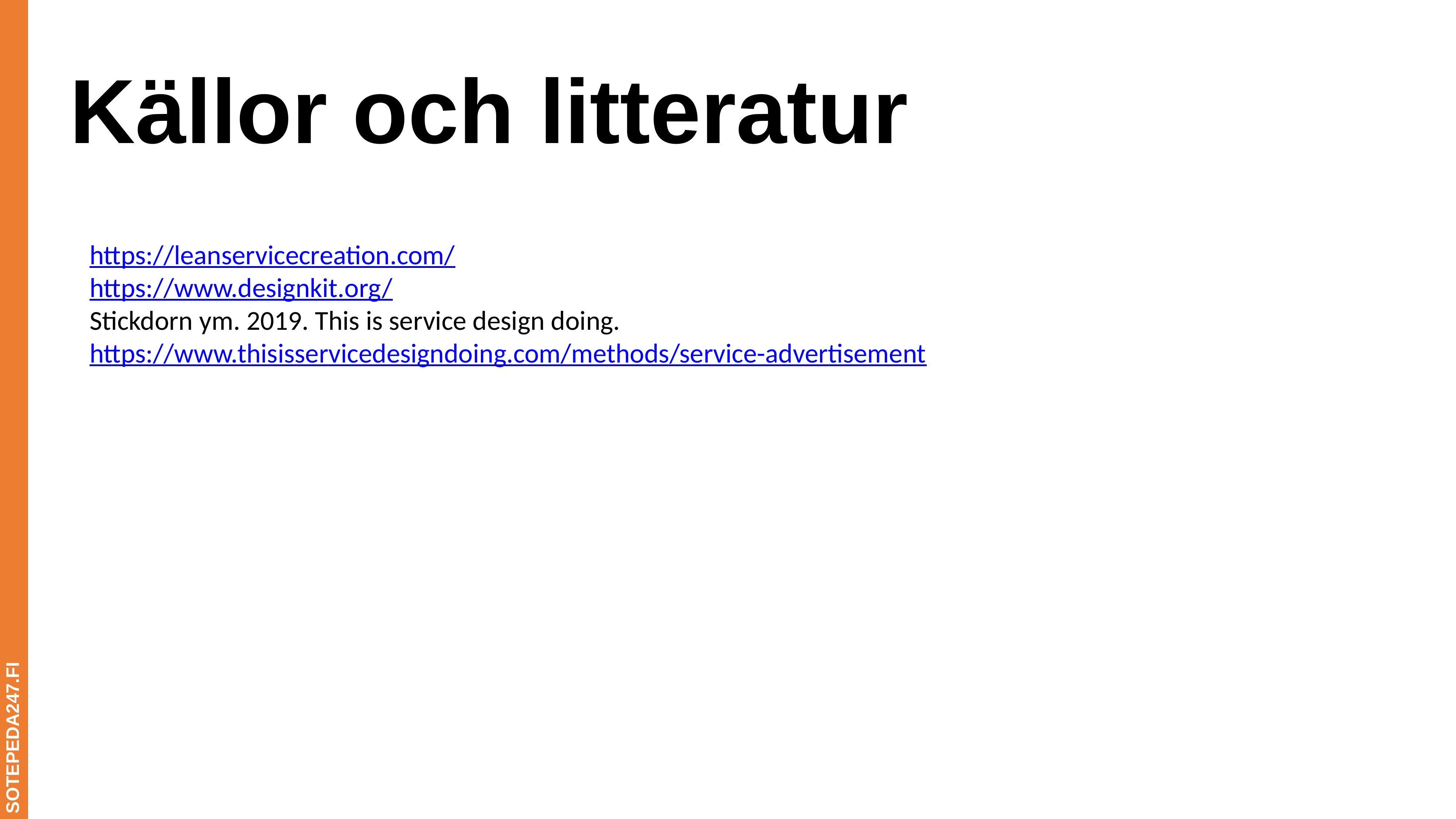

# Källor och litteratur

https://leanservicecreation.com/
https://www.designkit.org/
Stickdorn ym. 2019. This is service design doing.
https://www.thisisservicedesigndoing.com/methods/service-advertisement

SOTEPEDA247.FI